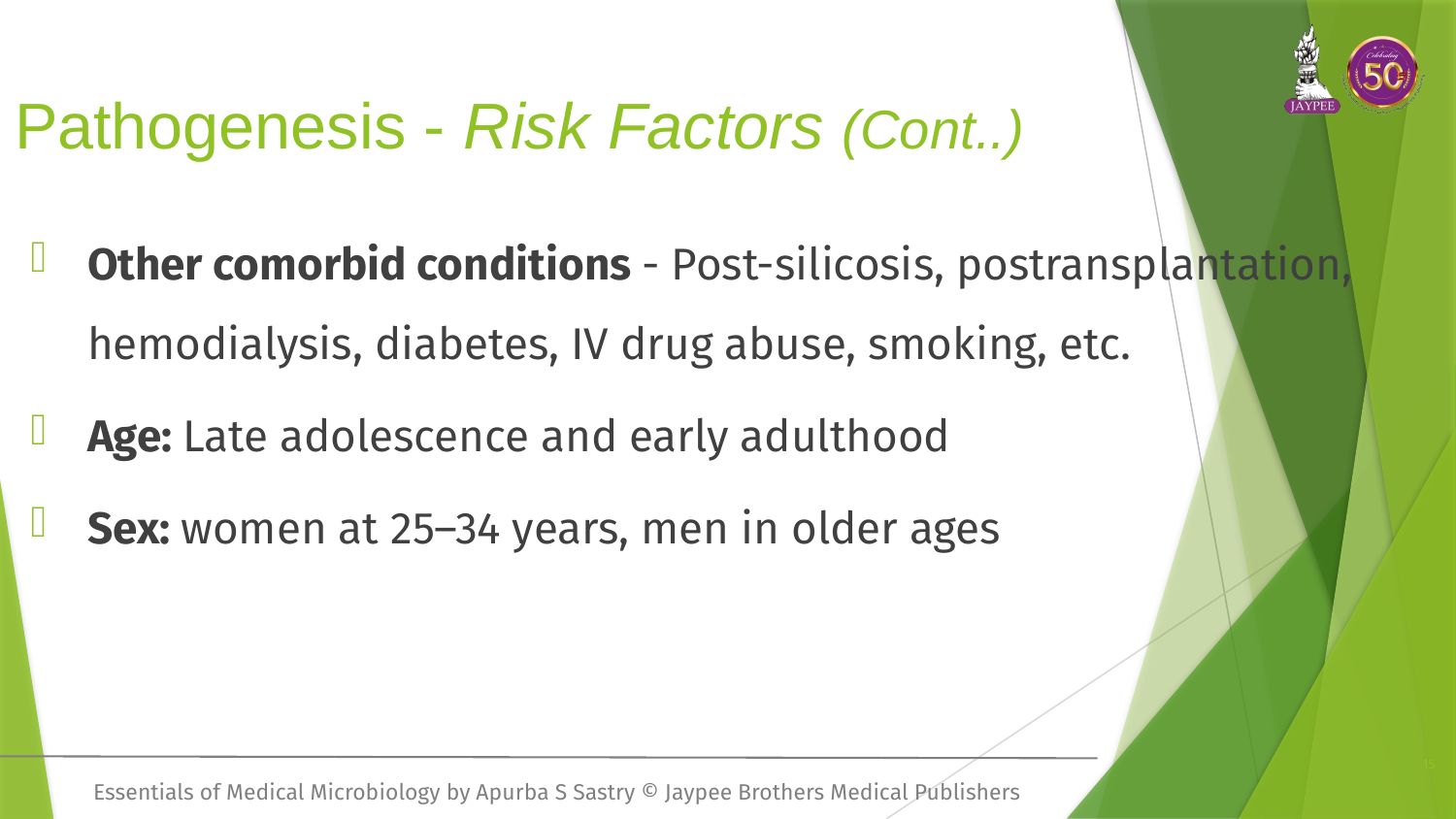

# Pathogenesis - Risk Factors (Cont..)
Other comorbid conditions - Post-silicosis, postransplantation, hemodialysis, diabetes, IV drug abuse, smoking, etc.
Age: Late adolescence and early adulthood
Sex: women at 25–34 years, men in older ages
15